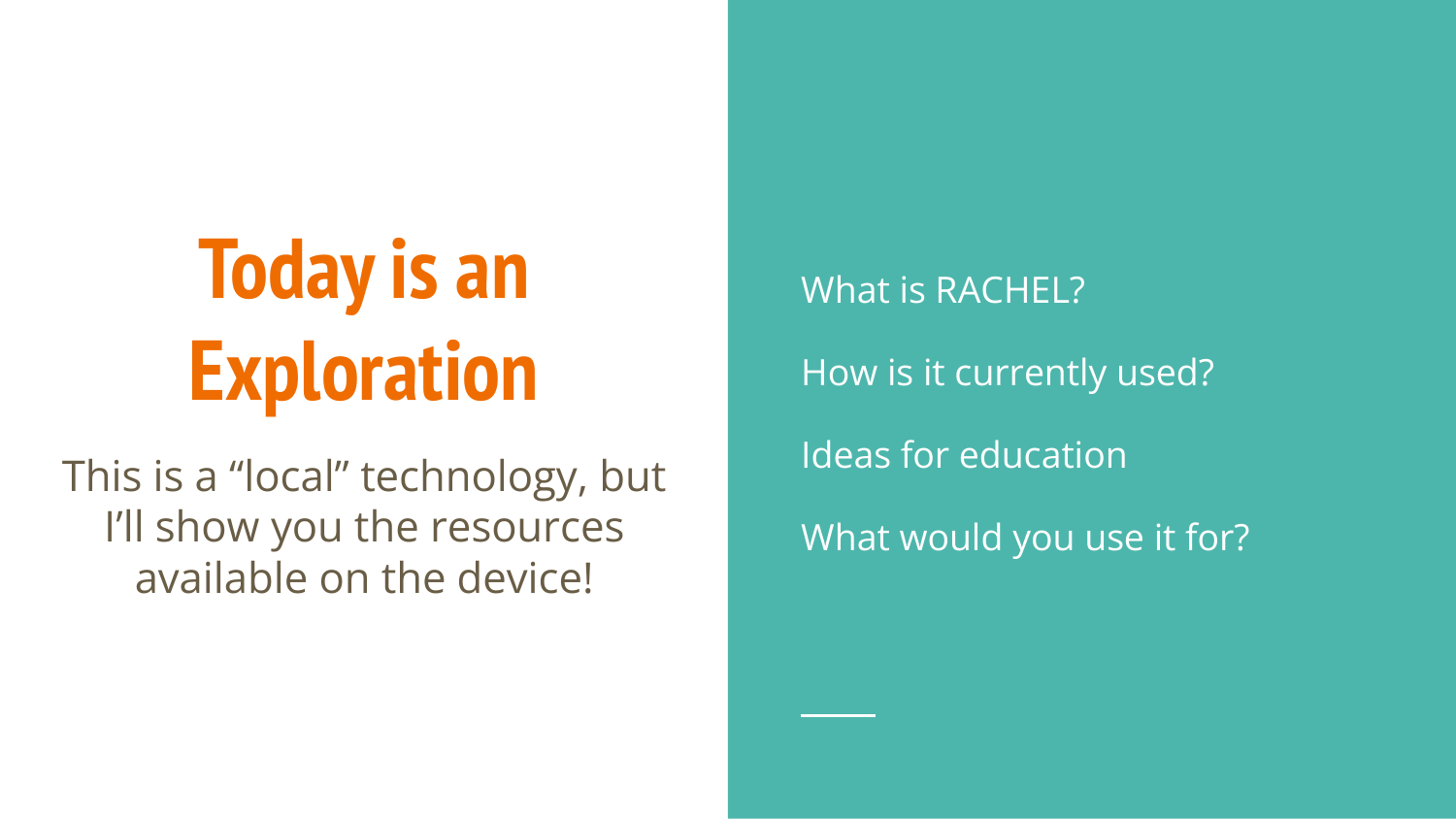

What is RACHEL?
How is it currently used?
Ideas for education
What would you use it for?
# Today is an Exploration
This is a “local” technology, but I’ll show you the resources available on the device!